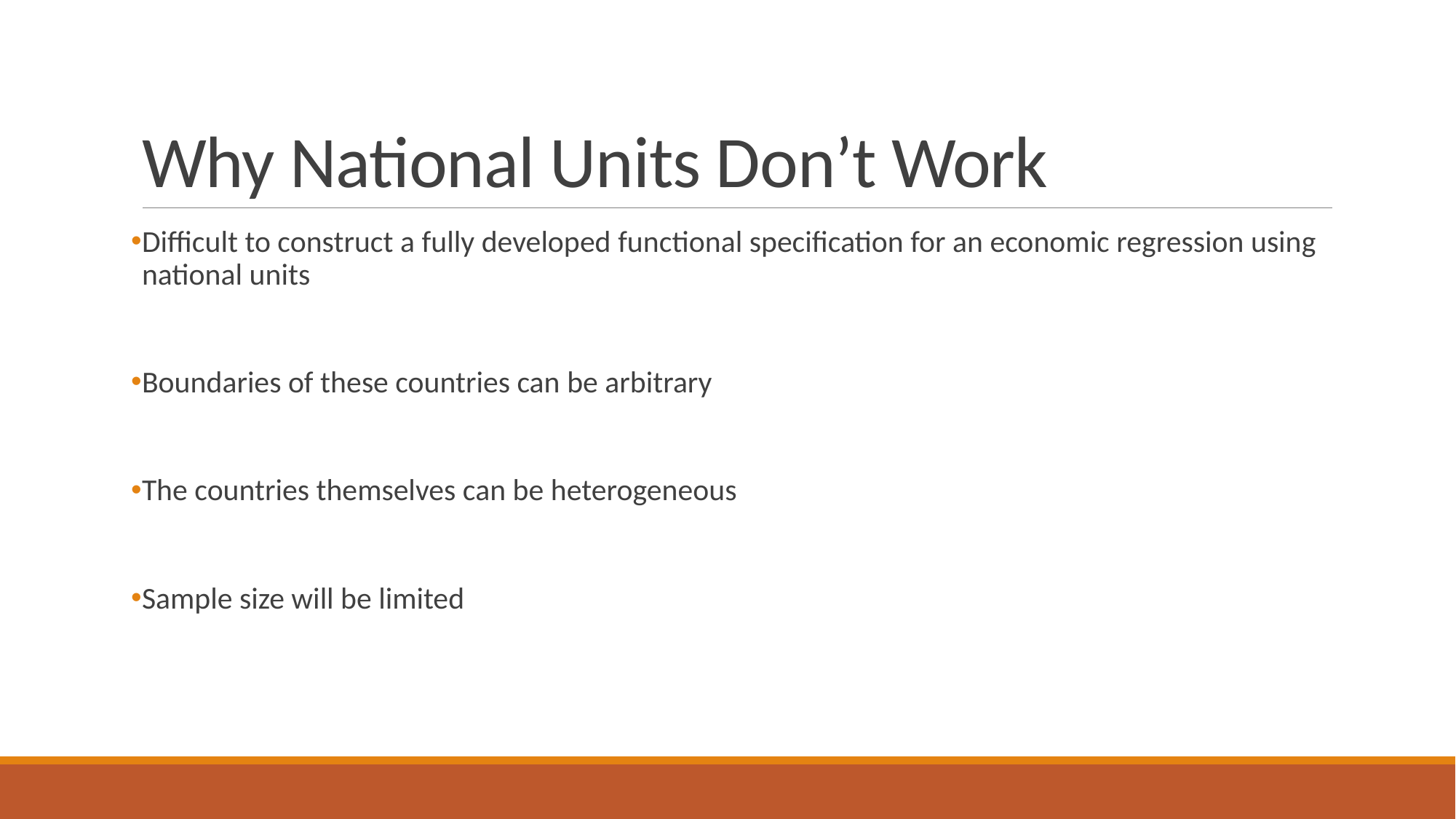

# Why National Units Don’t Work
Difficult to construct a fully developed functional specification for an economic regression using national units

Boundaries of these countries can be arbitrary

The countries themselves can be heterogeneous

Sample size will be limited